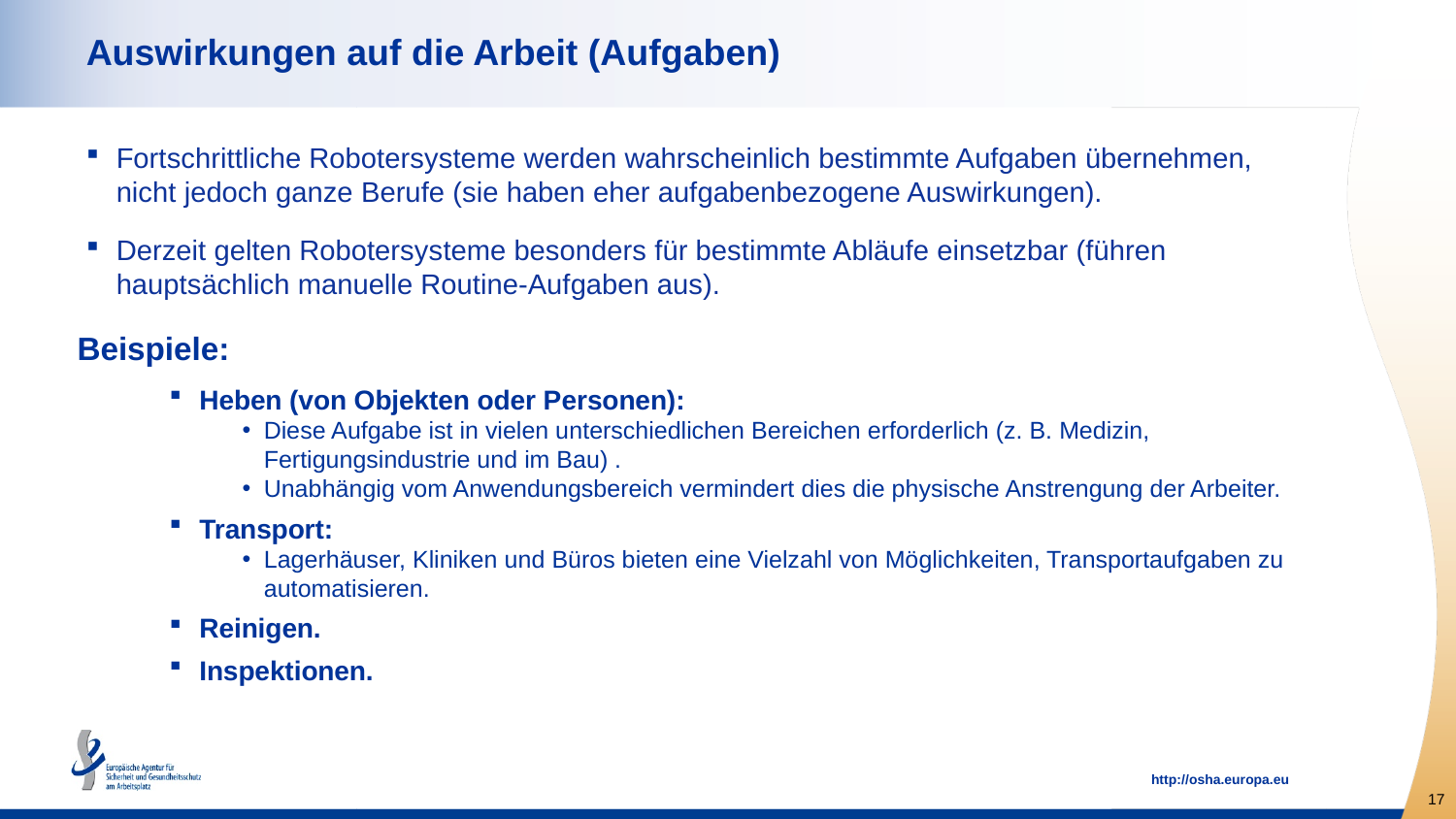

# Auswirkungen auf die Arbeit (Aufgaben)
Fortschrittliche Robotersysteme werden wahrscheinlich bestimmte Aufgaben übernehmen, nicht jedoch ganze Berufe (sie haben eher aufgabenbezogene Auswirkungen).
Derzeit gelten Robotersysteme besonders für bestimmte Abläufe einsetzbar (führen hauptsächlich manuelle Routine-Aufgaben aus).
Beispiele:
Heben (von Objekten oder Personen):
Diese Aufgabe ist in vielen unterschiedlichen Bereichen erforderlich (z. B. Medizin, Fertigungsindustrie und im Bau) .
Unabhängig vom Anwendungsbereich vermindert dies die physische Anstrengung der Arbeiter.
Transport:
Lagerhäuser, Kliniken und Büros bieten eine Vielzahl von Möglichkeiten, Transportaufgaben zu automatisieren.
Reinigen.
Inspektionen.